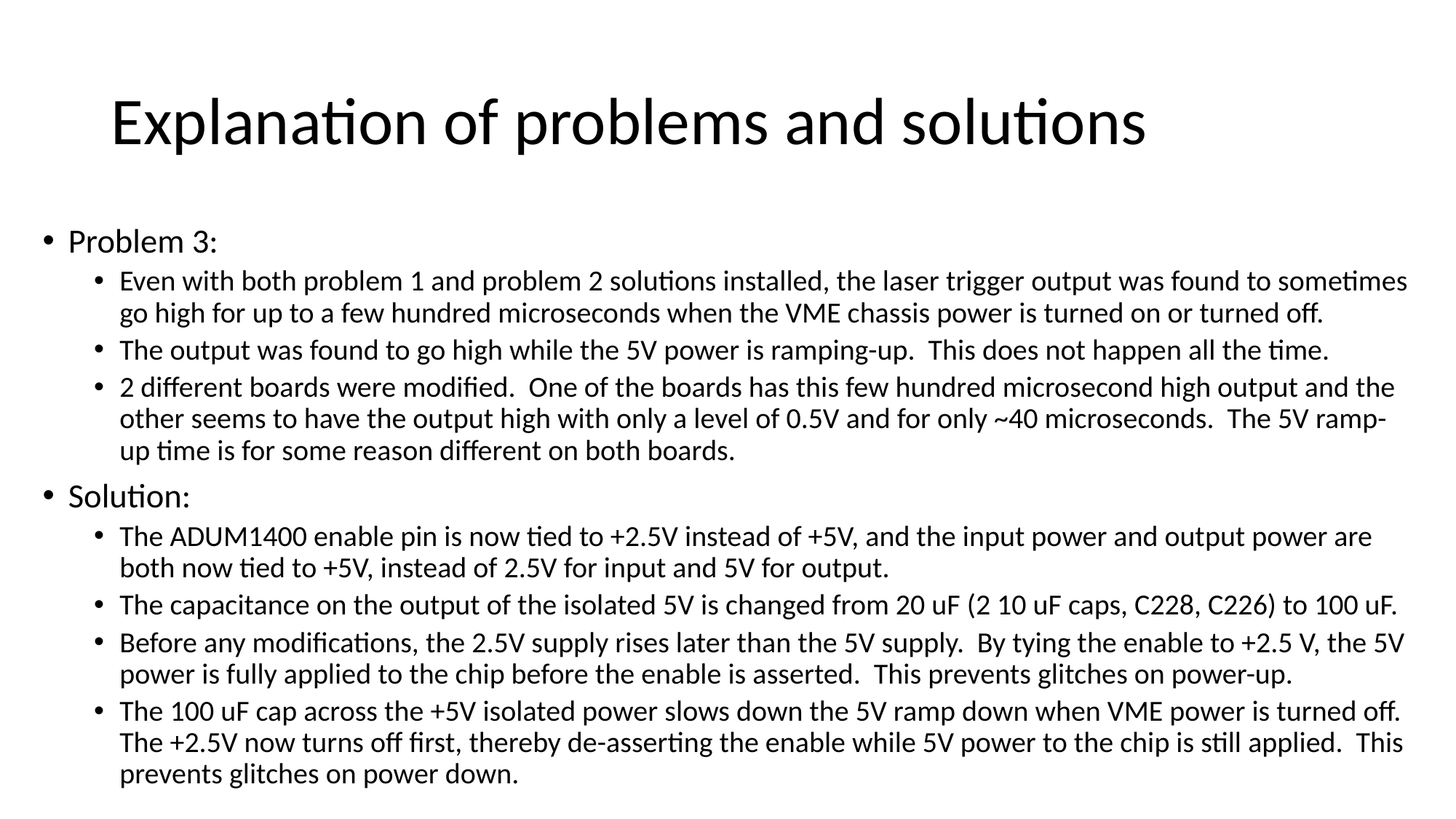

# Explanation of problems and solutions
Problem 3:
Even with both problem 1 and problem 2 solutions installed, the laser trigger output was found to sometimes go high for up to a few hundred microseconds when the VME chassis power is turned on or turned off.
The output was found to go high while the 5V power is ramping-up.  This does not happen all the time.
2 different boards were modified.  One of the boards has this few hundred microsecond high output and the other seems to have the output high with only a level of 0.5V and for only ~40 microseconds.  The 5V ramp-up time is for some reason different on both boards.
Solution:
The ADUM1400 enable pin is now tied to +2.5V instead of +5V, and the input power and output power are both now tied to +5V, instead of 2.5V for input and 5V for output.
The capacitance on the output of the isolated 5V is changed from 20 uF (2 10 uF caps, C228, C226) to 100 uF.
Before any modifications, the 2.5V supply rises later than the 5V supply.  By tying the enable to +2.5 V, the 5V power is fully applied to the chip before the enable is asserted.  This prevents glitches on power-up.
The 100 uF cap across the +5V isolated power slows down the 5V ramp down when VME power is turned off.  The +2.5V now turns off first, thereby de-asserting the enable while 5V power to the chip is still applied.  This prevents glitches on power down.